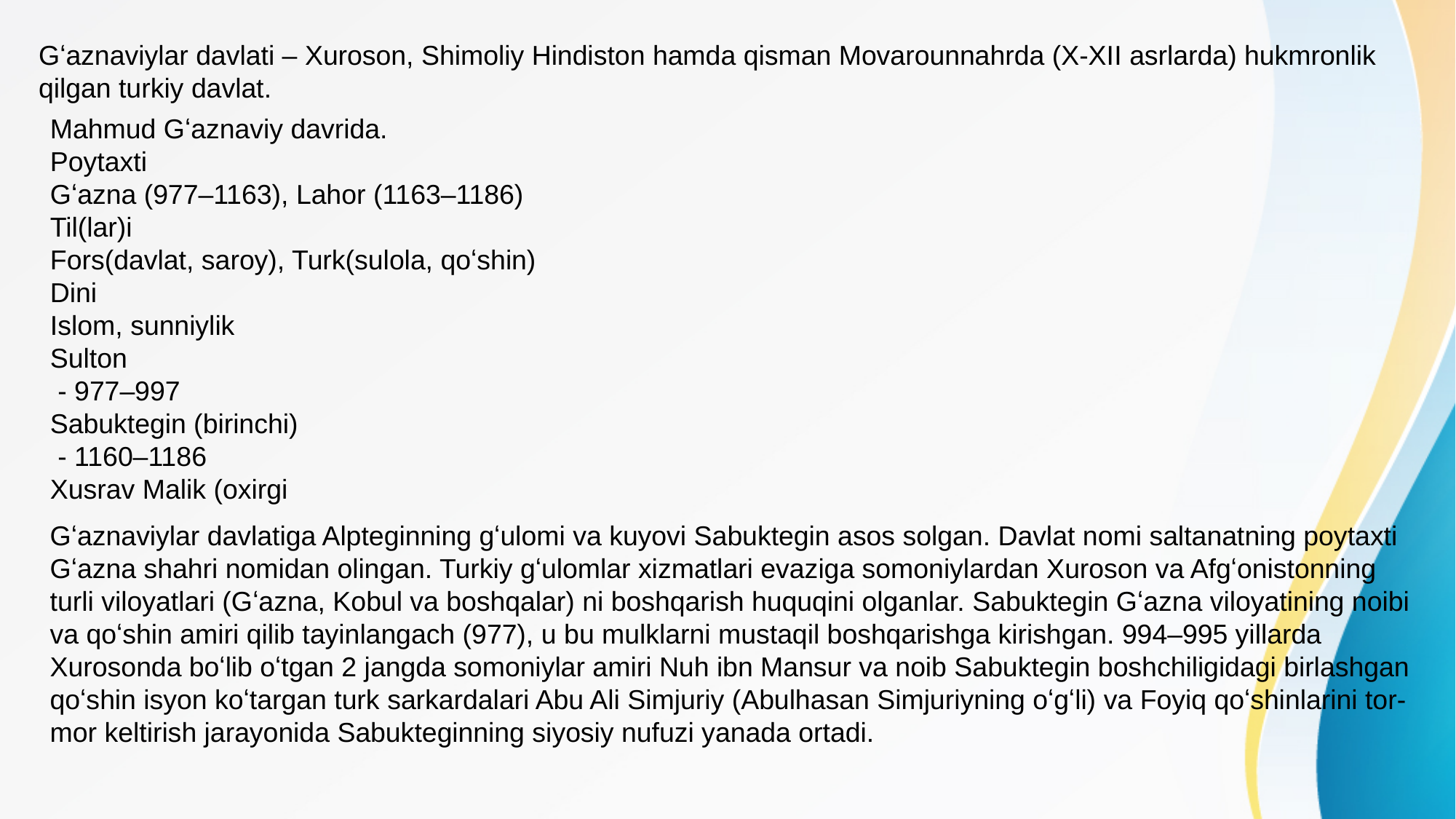

Gʻaznaviylar davlati – Xuroson, Shimoliy Hindiston hamda qisman Movarounnahrda (X-XII asrlarda) hukmronlik qilgan turkiy davlat.
Mahmud Gʻaznaviy davrida.
Poytaxti
Gʻazna (977–1163), Lahor (1163–1186)
Til(lar)i
Fors(davlat, saroy), Turk(sulola, qoʻshin)
Dini
Islom, sunniylik
Sulton
 - 977–997
Sabuktegin (birinchi)
 - 1160–1186
Xusrav Malik (oxirgi
Gʻaznaviylar davlatiga Alpteginning gʻulomi va kuyovi Sabuktegin asos solgan. Davlat nomi saltanatning poytaxti Gʻazna shahri nomidan olingan. Turkiy gʻulomlar xizmatlari evaziga somoniylardan Xuroson va Afgʻonistonning turli viloyatlari (Gʻazna, Kobul va boshqalar) ni boshqarish huquqini olganlar. Sabuktegin Gʻazna viloyatining noibi va qoʻshin amiri qilib tayinlangach (977), u bu mulklarni mustaqil boshqarishga kirishgan. 994–995 yillarda Xurosonda boʻlib oʻtgan 2 jangda somoniylar amiri Nuh ibn Mansur va noib Sabuktegin boshchiligidagi birlashgan qoʻshin isyon koʻtargan turk sarkardalari Abu Ali Simjuriy (Abulhasan Simjuriyning oʻgʻli) va Foyiq qoʻshinlarini tor-mor keltirish jarayonida Sabukteginning siyosiy nufuzi yanada ortadi.